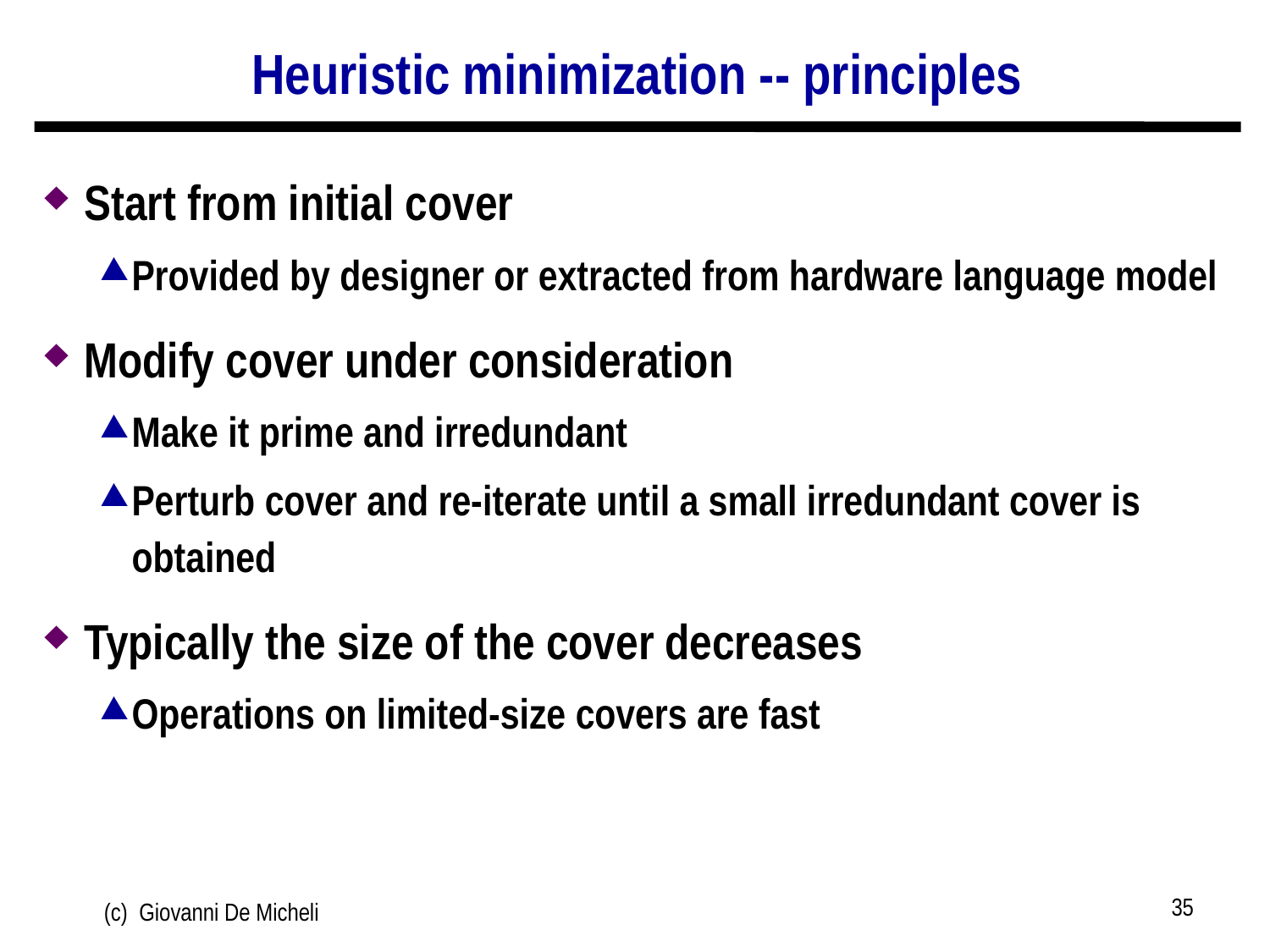

# Heuristic minimization -- principles
Start from initial cover
Provided by designer or extracted from hardware language model
Modify cover under consideration
Make it prime and irredundant
Perturb cover and re-iterate until a small irredundant cover is obtained
Typically the size of the cover decreases
Operations on limited-size covers are fast
35
(c)  Giovanni De Micheli